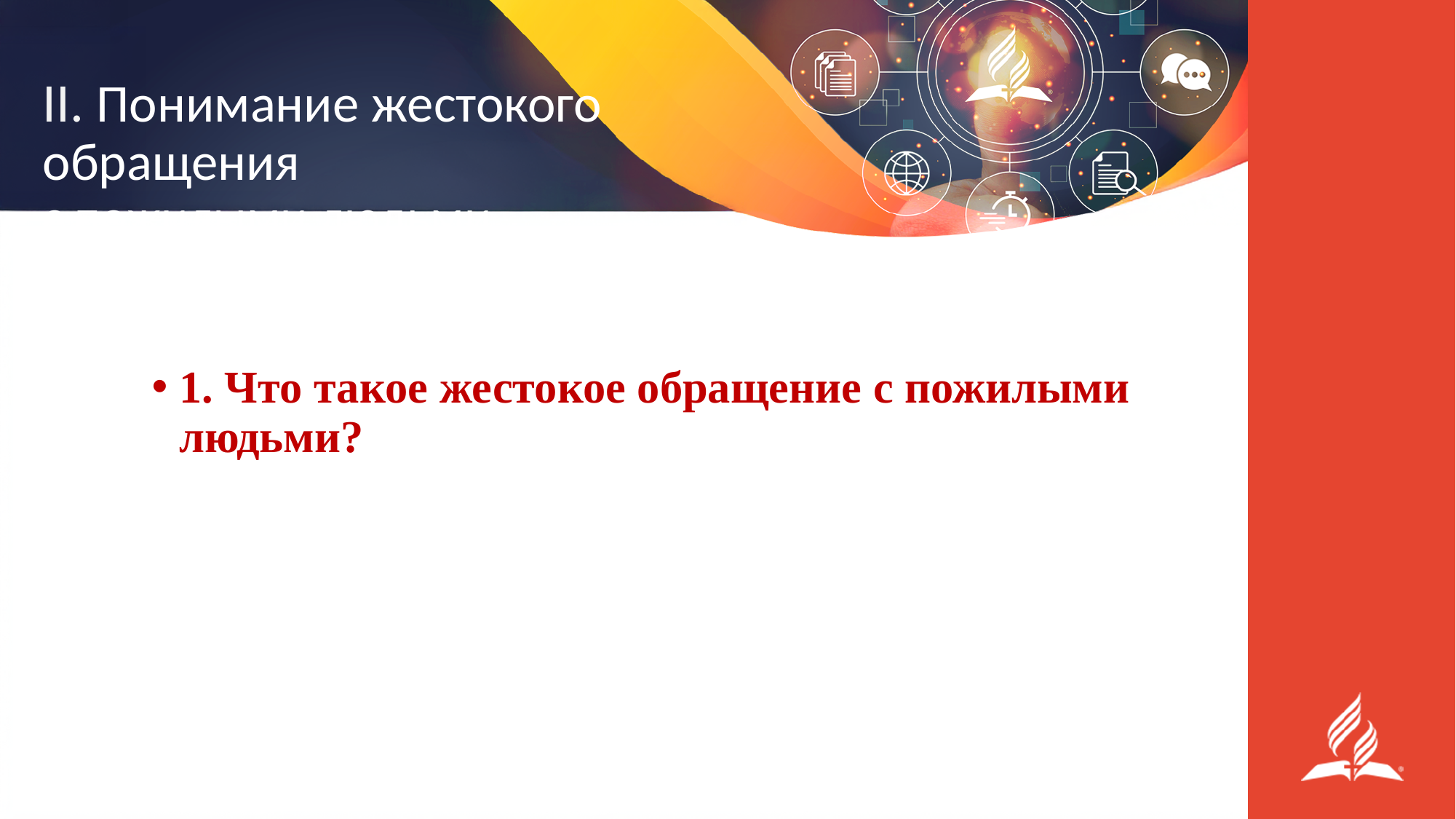

# II. Понимание жестокого обращения с пожилыми людьми

1. Что такое жестокое обращение с пожилыми людьми?